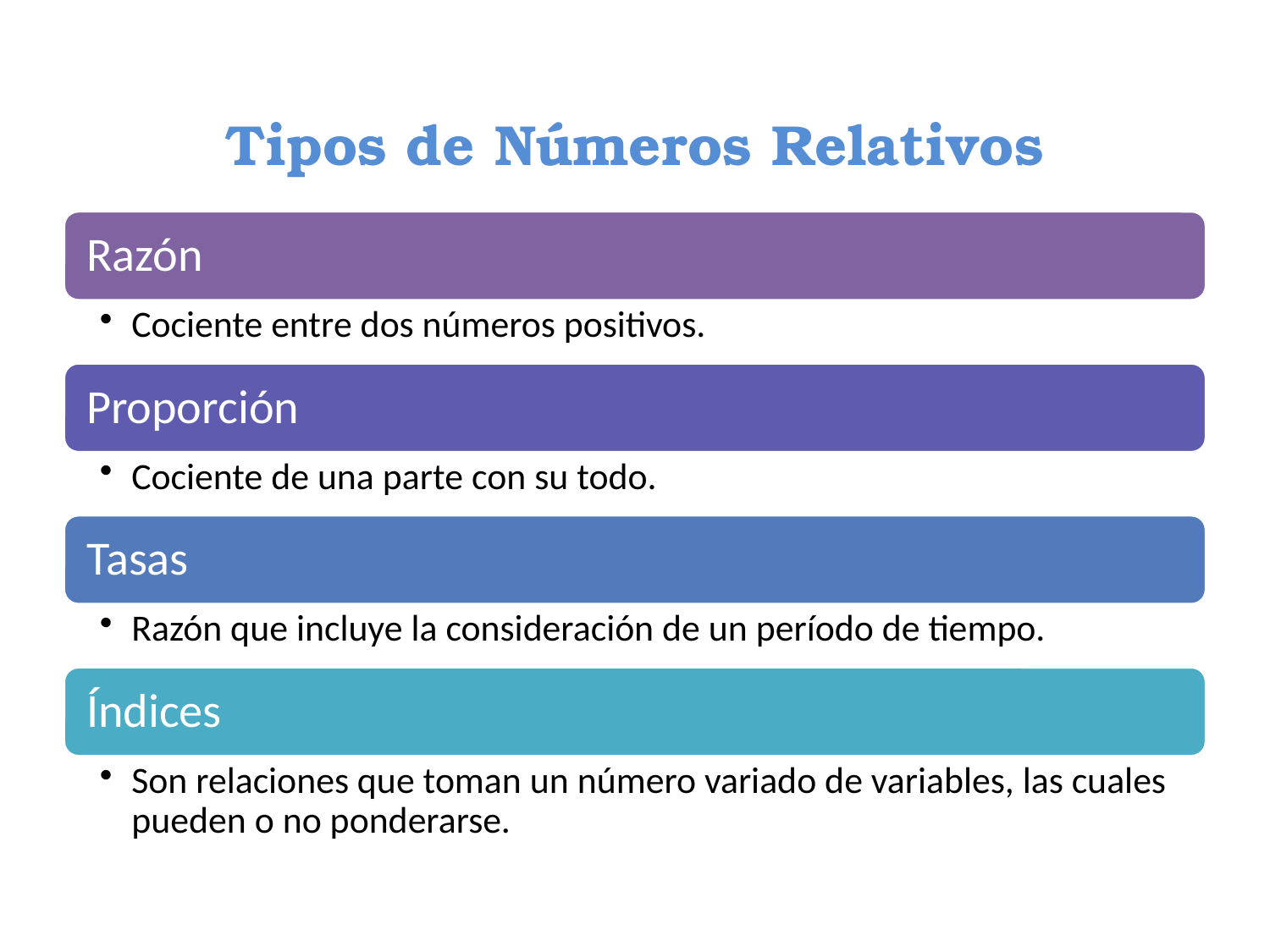

# Tipos de Números Relativos
Razón
Cociente entre dos números positivos.
Proporción
Cociente de una parte con su todo.
Tasas
Razón que incluye la consideración de un período de tiempo.
Índices
Son relaciones que toman un número variado de variables, las cuales pueden o no ponderarse.